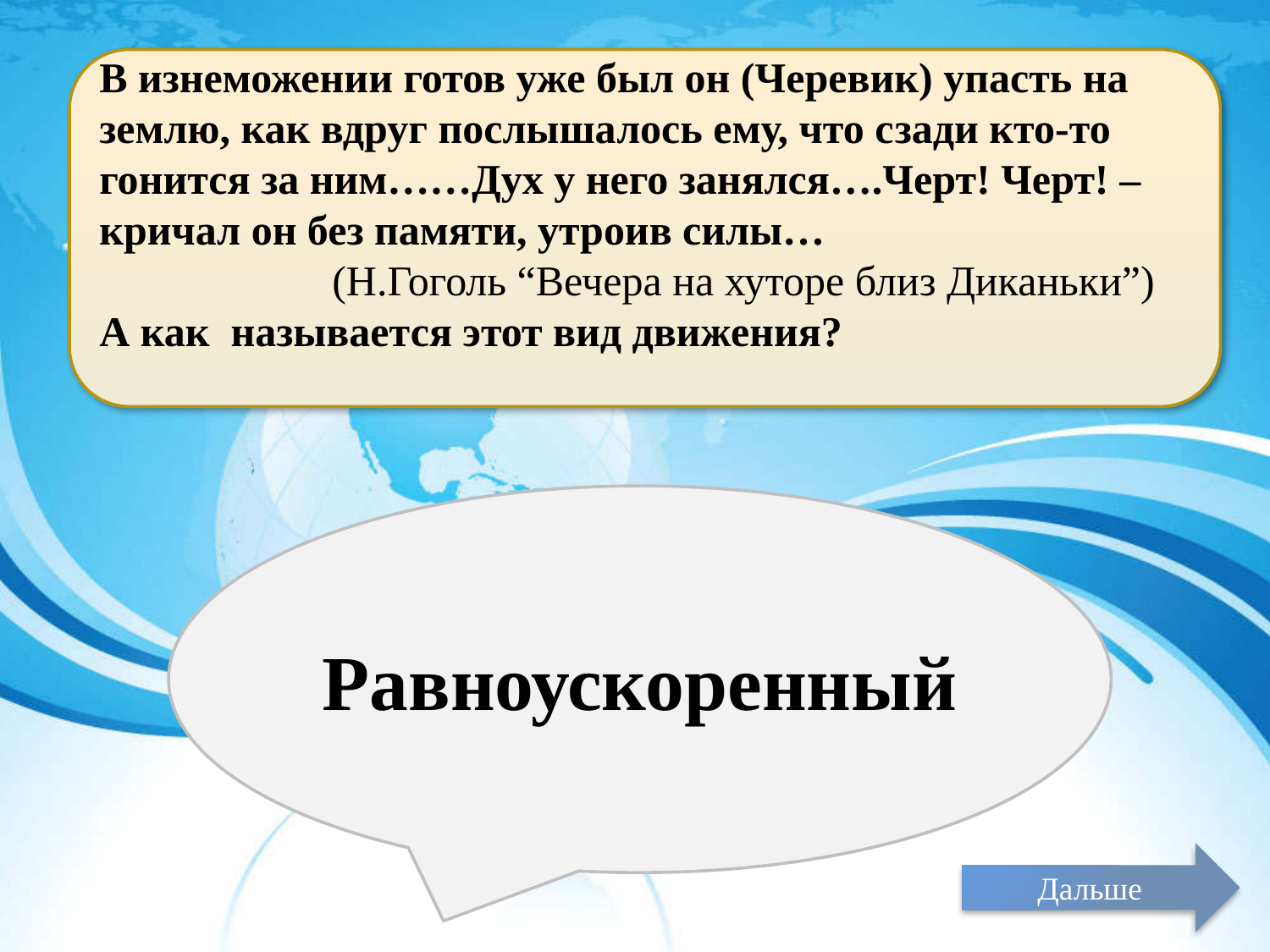

В изнеможении готов уже был он (Черевик) упасть на землю, как вдруг послышалось ему, что сзади кто-то гонится за ним……Дух у него занялся….Черт! Черт! – кричал он без памяти, утроив силы…
                      (Н.Гоголь “Вечера на хуторе близ Диканьки”)
А как  называется этот вид движения?

Равноускоренный
Дальше